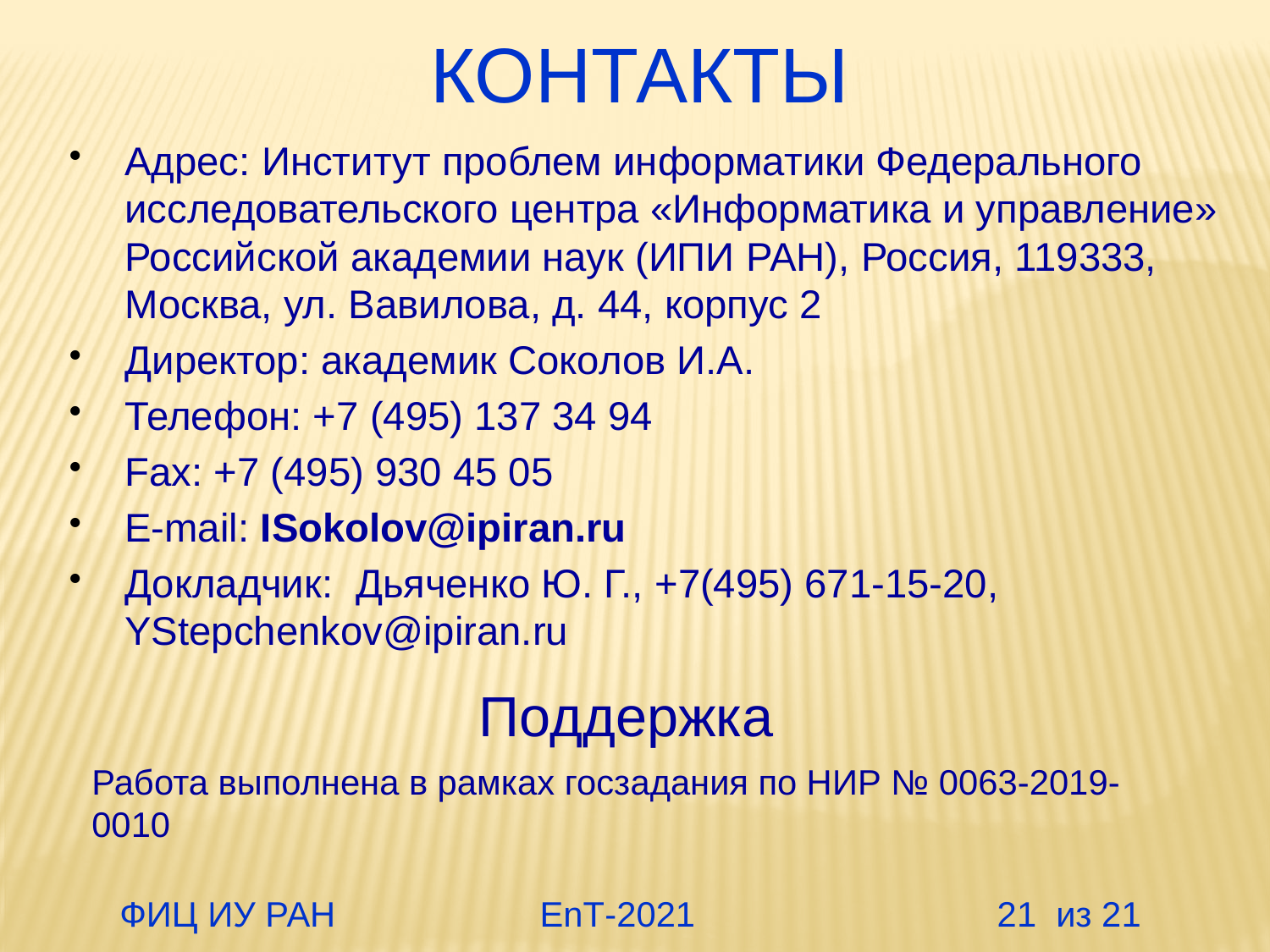

Контакты
Адрес: Институт проблем информатики Федерального исследовательского центра «Информатика и управление» Российской академии наук (ИПИ РАН), Россия, 119333,  Москва, ул. Вавилова, д. 44, корпус 2
Директор: академик Соколов И.А.
Телефон: +7 (495) 137 34 94
Fax: +7 (495) 930 45 05
E-mail: ISokolov@ipiran.ru
Докладчик:  Дьяченко Ю. Г., +7(495) 671-15-20, YStepchenkov@ipiran.ru

Поддержка
Работа выполнена в рамках госзадания по НИР № 0063-2019-0010
           ФИЦ ИУ РАН		  EnT-2021                               21  из 21